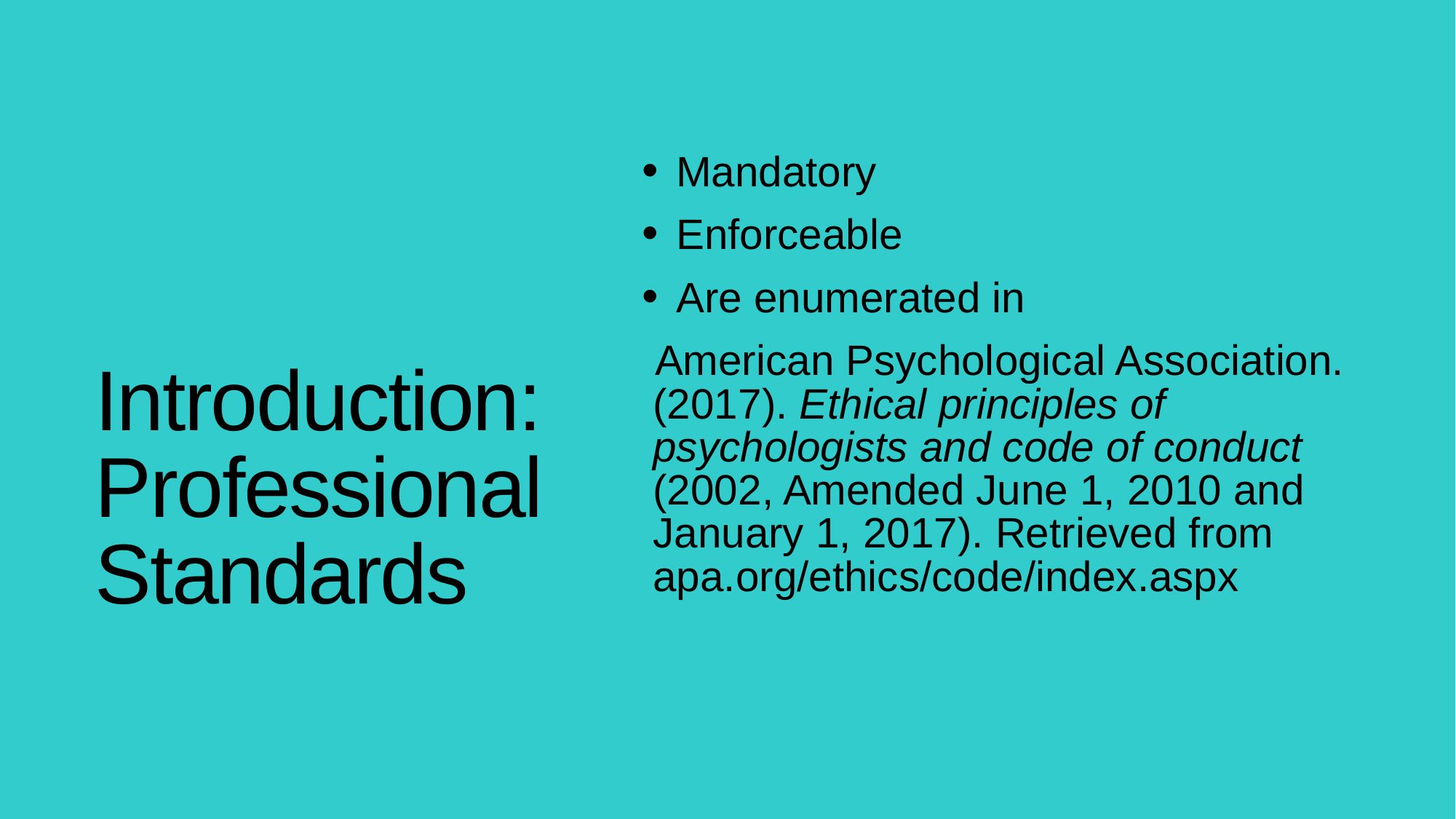

# Introduction: Professional Standards
Mandatory
Enforceable
Are enumerated in
American Psychological Association. (2017). Ethical principles of psychologists and code of conduct (2002, Amended June 1, 2010 and January 1, 2017). Retrieved from apa.org/ethics/code/index.aspx